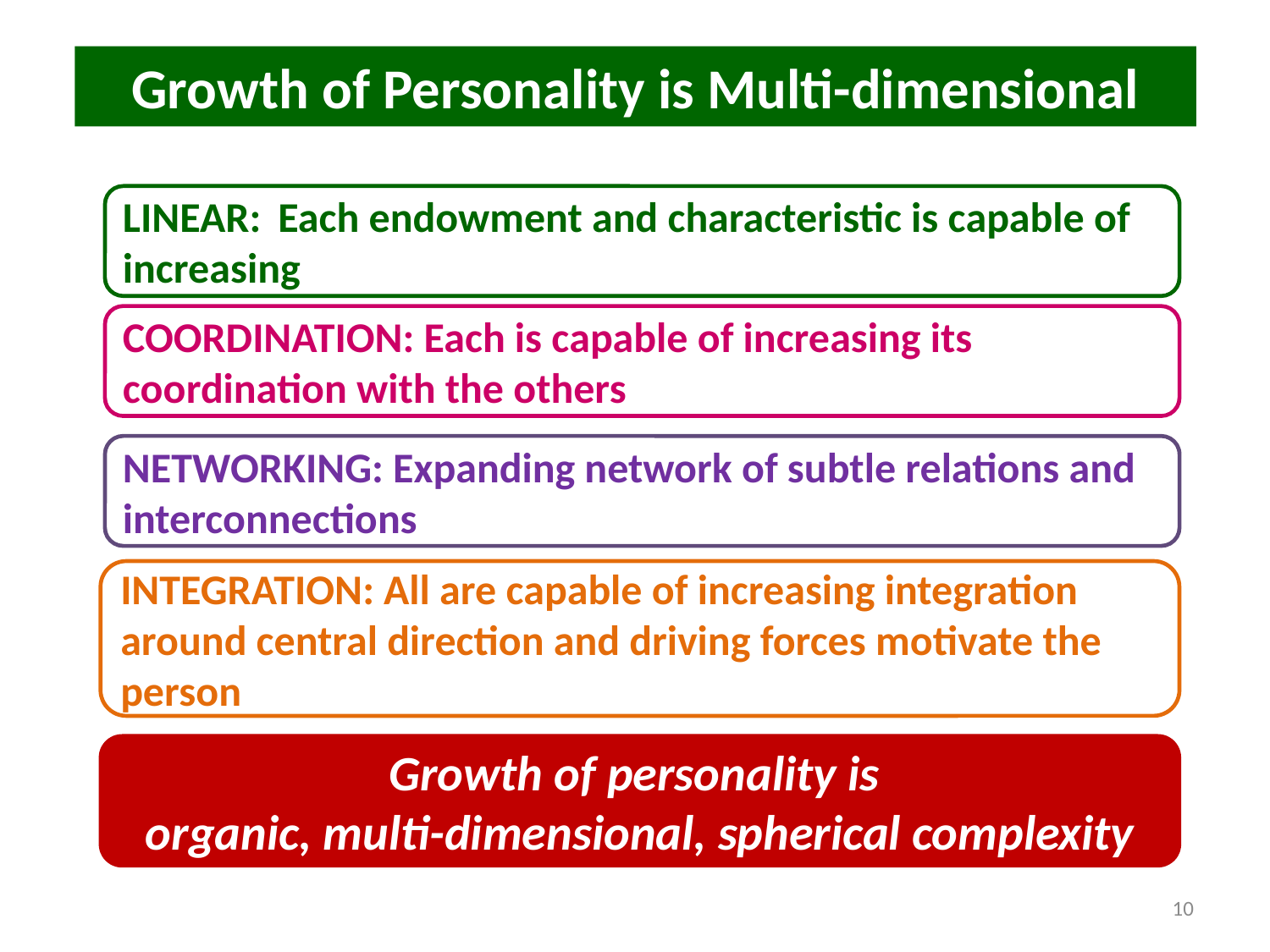

Growth of Personality is Multi-dimensional
LINEAR:  Each endowment and characteristic is capable of increasing
COORDINATION: Each is capable of increasing its coordination with the others
NETWORKING: Expanding network of subtle relations and interconnections
INTEGRATION: All are capable of increasing integration around central direction and driving forces motivate the person
Growth of personality is
organic, multi-dimensional, spherical complexity
10